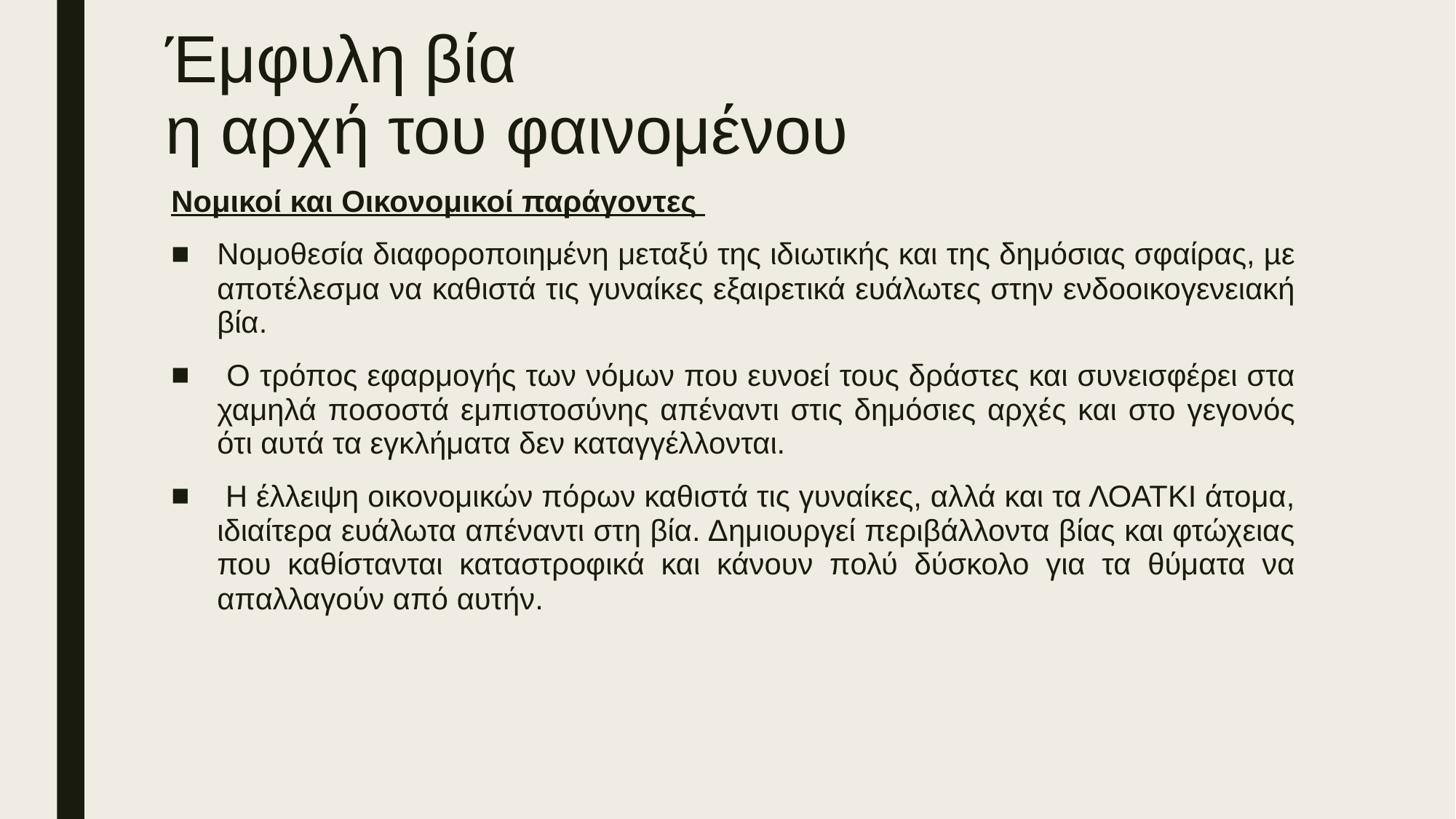

# Έμφυλη βία η αρχή του φαινομένου
Νομικοί και Οικονομικοί παράγοντες
Νομοθεσία διαφοροποιημένη μεταξύ της ιδιωτικής και της δημόσιας σφαίρας, µε αποτέλεσμα να καθιστά τις γυναίκες εξαιρετικά ευάλωτες στην ενδοοικογενειακή βία.
 Ο τρόπος εφαρμογής των νόμων που ευνοεί τους δράστες και συνεισφέρει στα χαμηλά ποσοστά εμπιστοσύνης απέναντι στις δημόσιες αρχές και στο γεγονός ότι αυτά τα εγκλήματα δεν καταγγέλλονται.
 Η έλλειψη οικονομικών πόρων καθιστά τις γυναίκες, αλλά και τα ΛΟΑΤΚΙ άτομα, ιδιαίτερα ευάλωτα απέναντι στη βία. Δημιουργεί περιβάλλοντα βίας και φτώχειας που καθίστανται καταστροφικά και κάνουν πολύ δύσκολο για τα θύματα να απαλλαγούν από αυτήν.